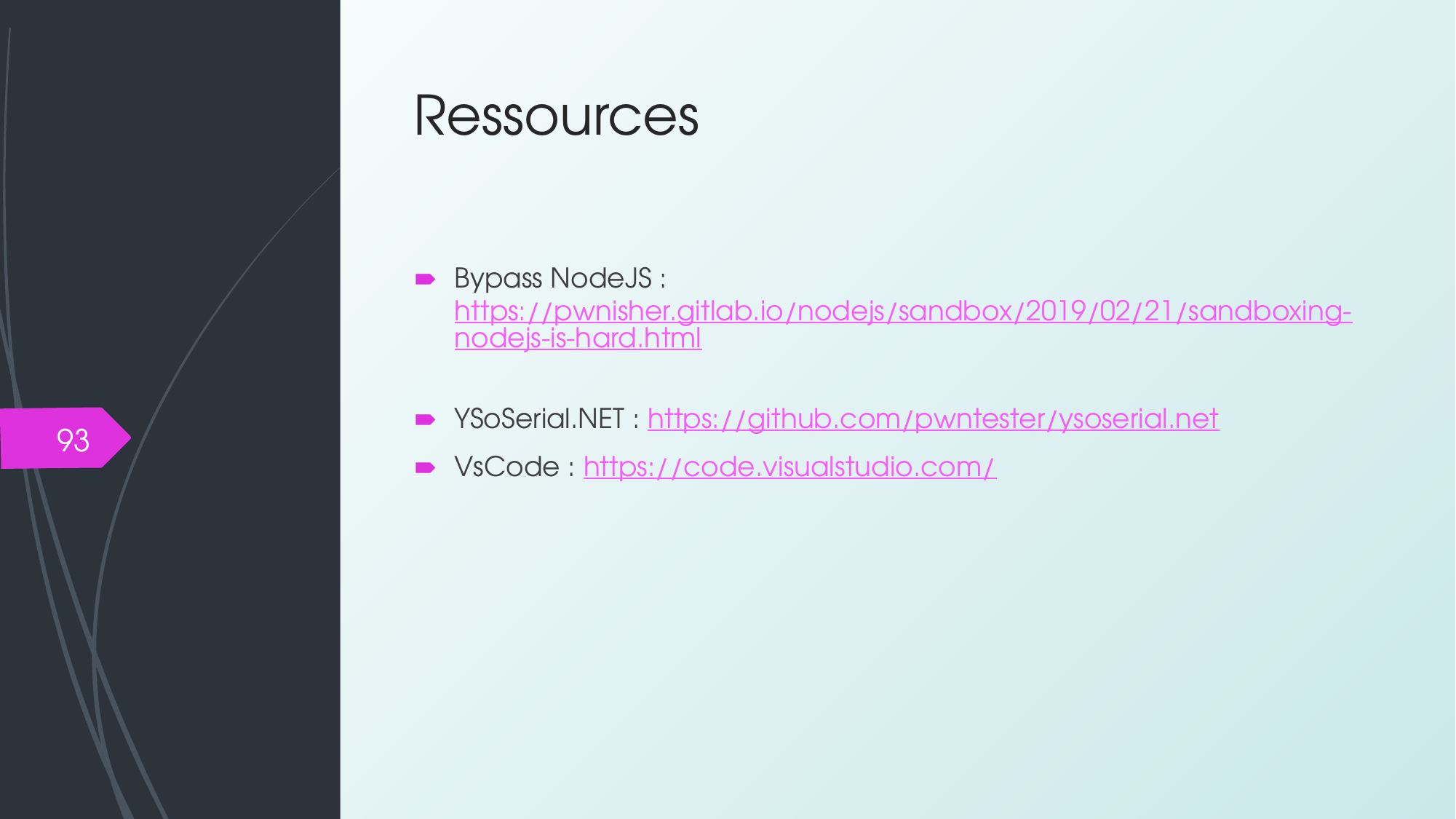

# Ressources
Bypass NodeJS :  https://pwnisher.gitlab.io/nodejs/sandbox/2019/02/21/sandboxing-nodejs-is-hard.html
YSoSerial.NET : https://github.com/pwntester/ysoserial.net
VsCode : https://code.visualstudio.com/

93